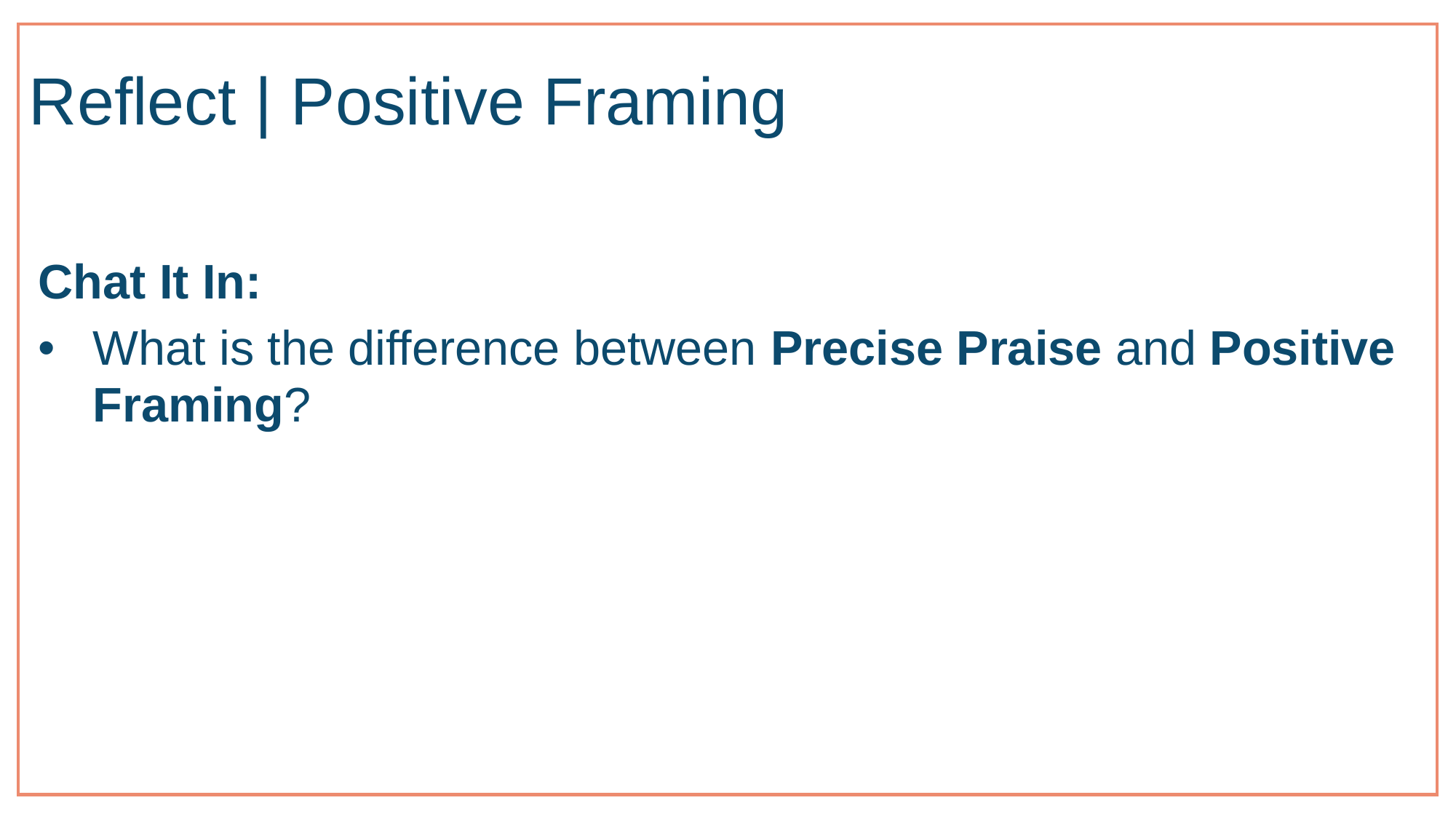

# Reflect | Positive Framing
Chat It In:
What is the difference between Precise Praise and Positive Framing?